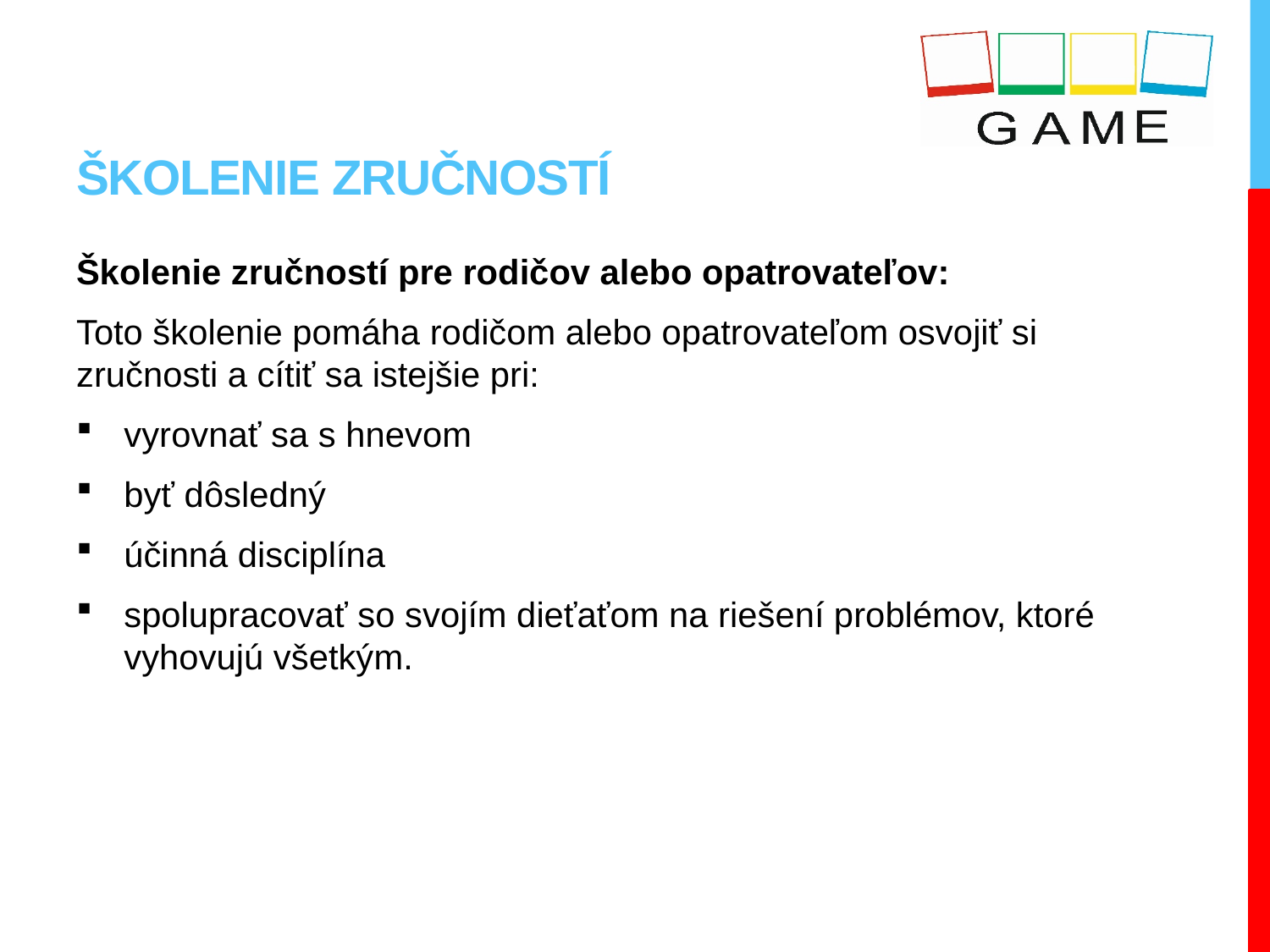

# Školenie zručností
Školenie zručností pre rodičov alebo opatrovateľov:
Toto školenie pomáha rodičom alebo opatrovateľom osvojiť si zručnosti a cítiť sa istejšie pri:
vyrovnať sa s hnevom
byť dôsledný
účinná disciplína
spolupracovať so svojím dieťaťom na riešení problémov, ktoré vyhovujú všetkým.